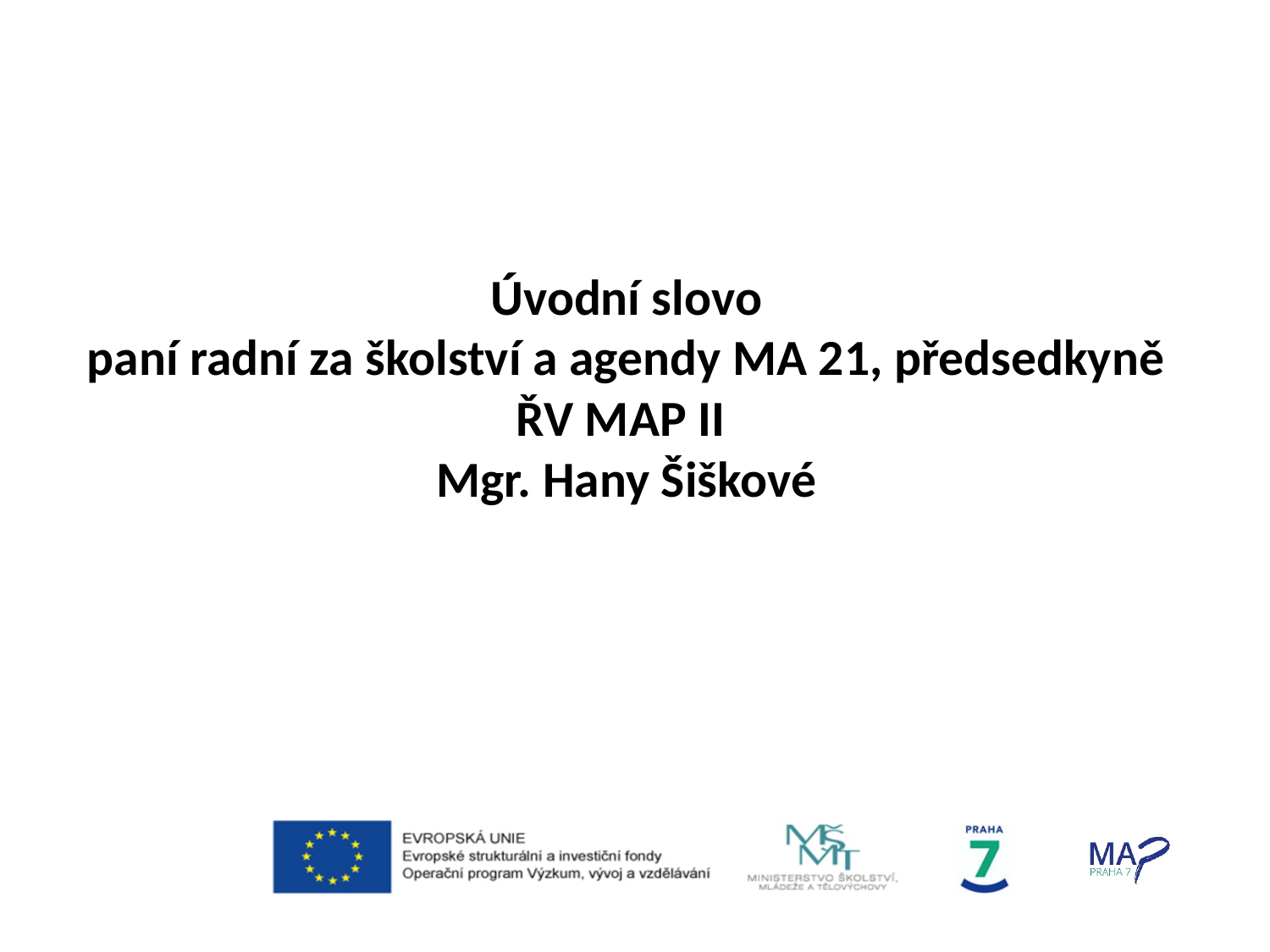

# Úvodní slovo paní radní za školství a agendy MA 21, předsedkyně ŘV MAP II Mgr. Hany Šiškové